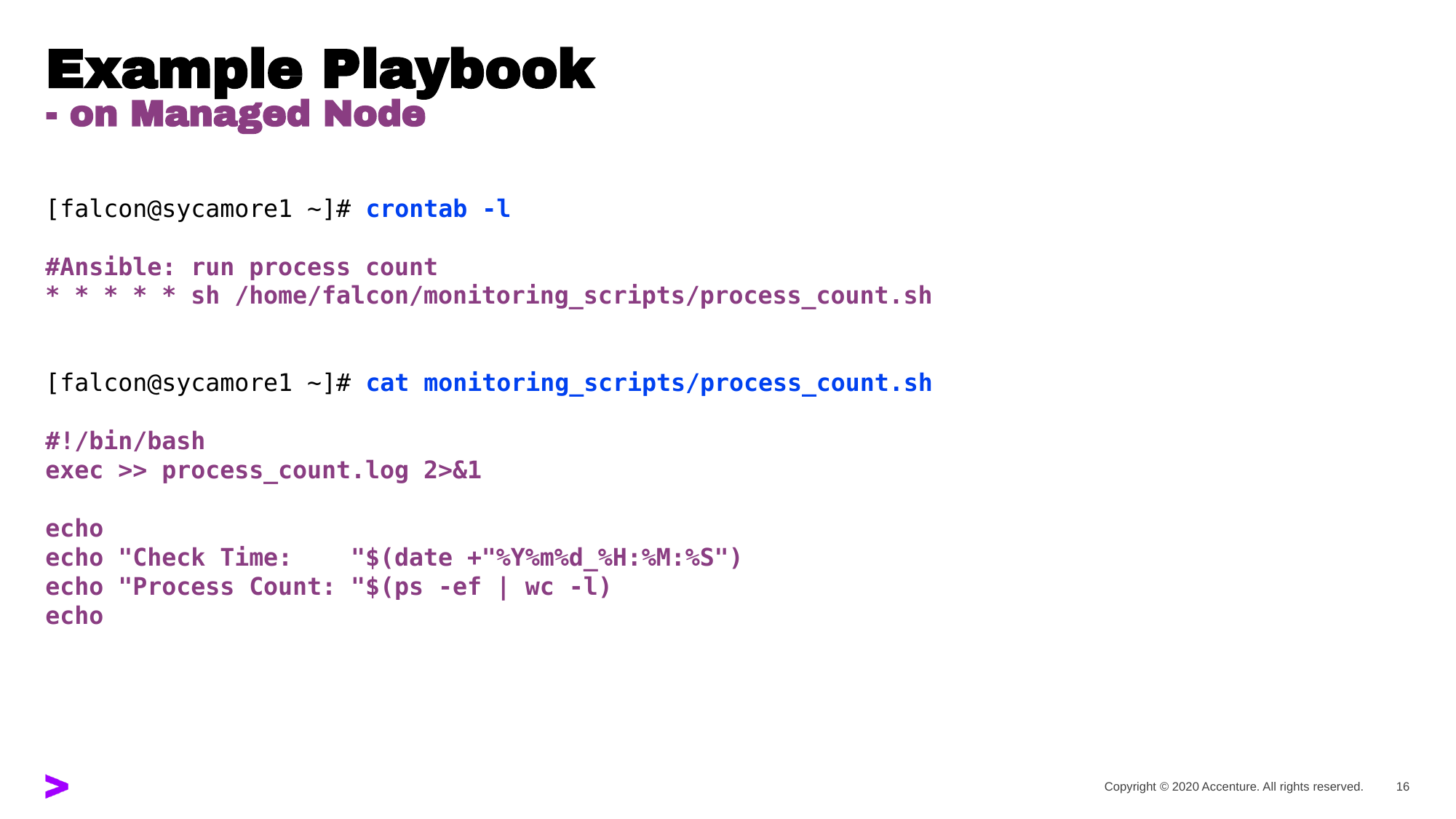

# Example Playbook - on Managed Node

[falcon@sycamore1 ~]# crontab -l

#Ansible: run process count
* * * * * sh /home/falcon/monitoring_scripts/process_count.sh

[falcon@sycamore1 ~]# cat monitoring_scripts/process_count.sh

#!/bin/bash
exec >> process_count.log 2>&1

echo
echo "Check Time:    "$(date +"%Y%m%d_%H:%M:%S")
echo "Process Count: "$(ps -ef | wc -l)
echo